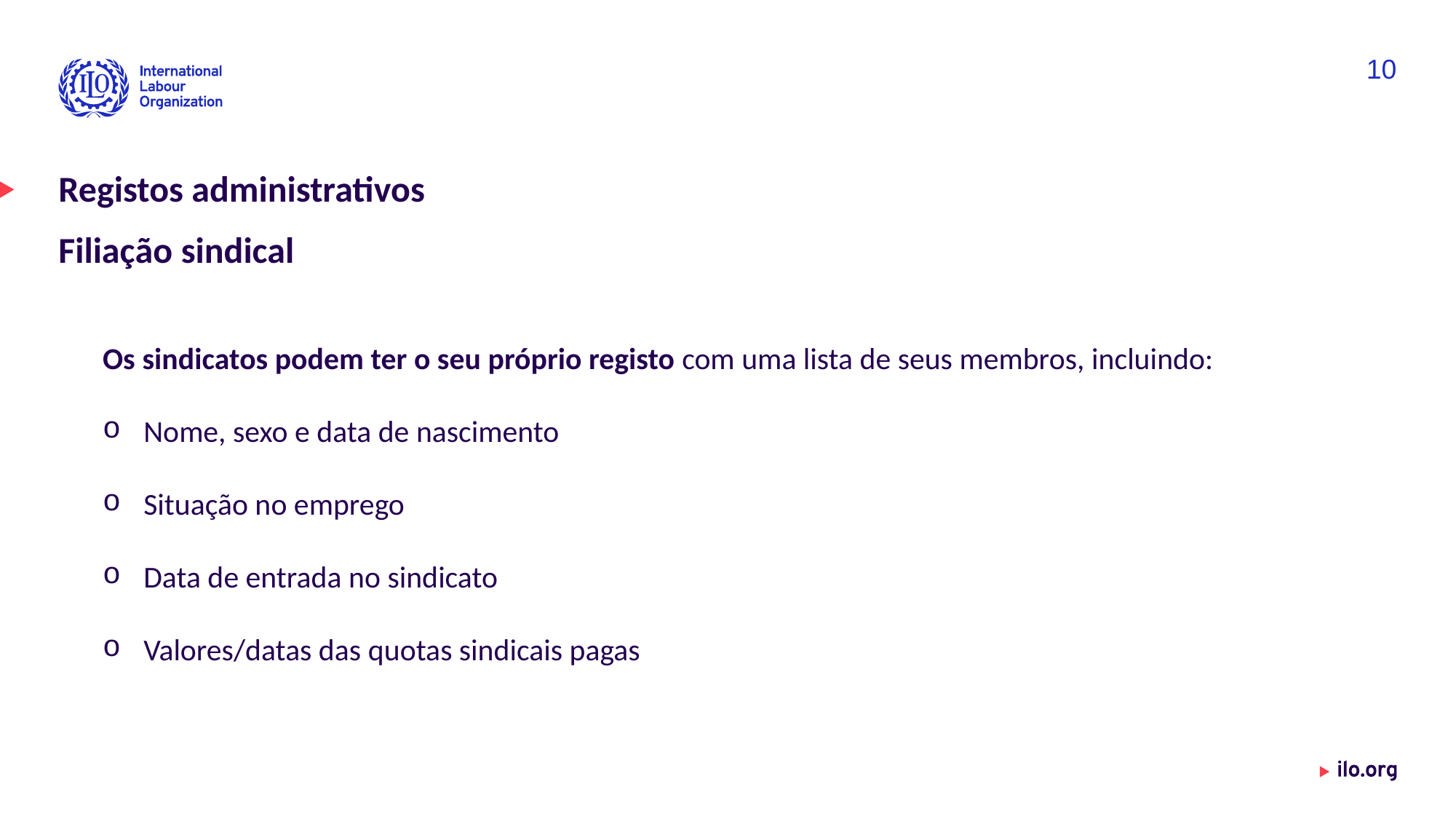

10
Registos administrativos
Filiação sindical
Os sindicatos podem ter o seu próprio registo com uma lista de seus membros, incluindo:
Nome, sexo e data de nascimento
Situação no emprego
Data de entrada no sindicato
Valores/datas das quotas sindicais pagas